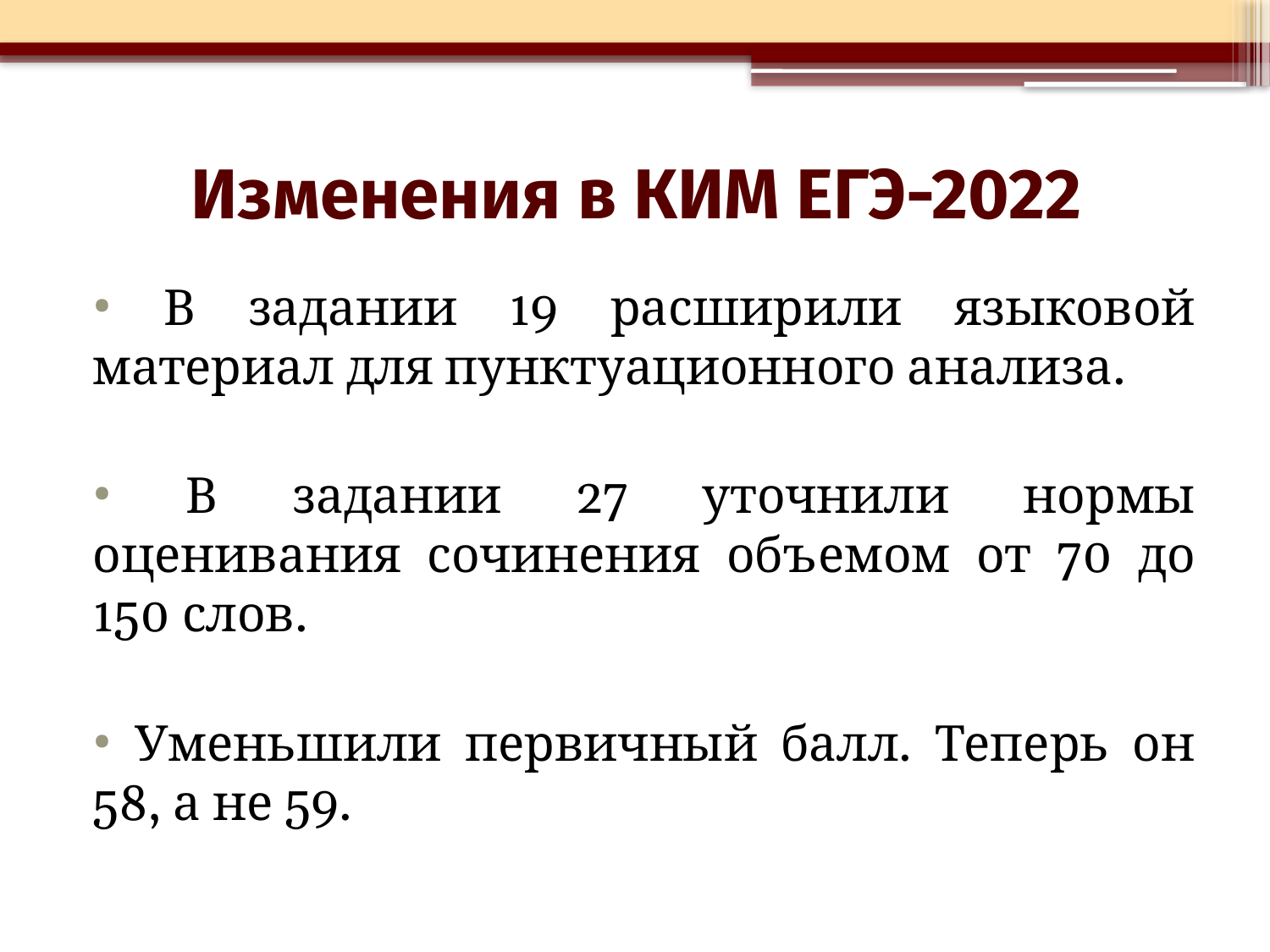

# Изменения в КИМ ЕГЭ-2022
 В задании 19 расширили языковой материал для пунктуационного анализа.

 В задании 27 уточнили нормы оценивания сочинения объемом от 70 до 150 слов.

 Уменьшили первичный балл. Теперь он 58, а не 59.